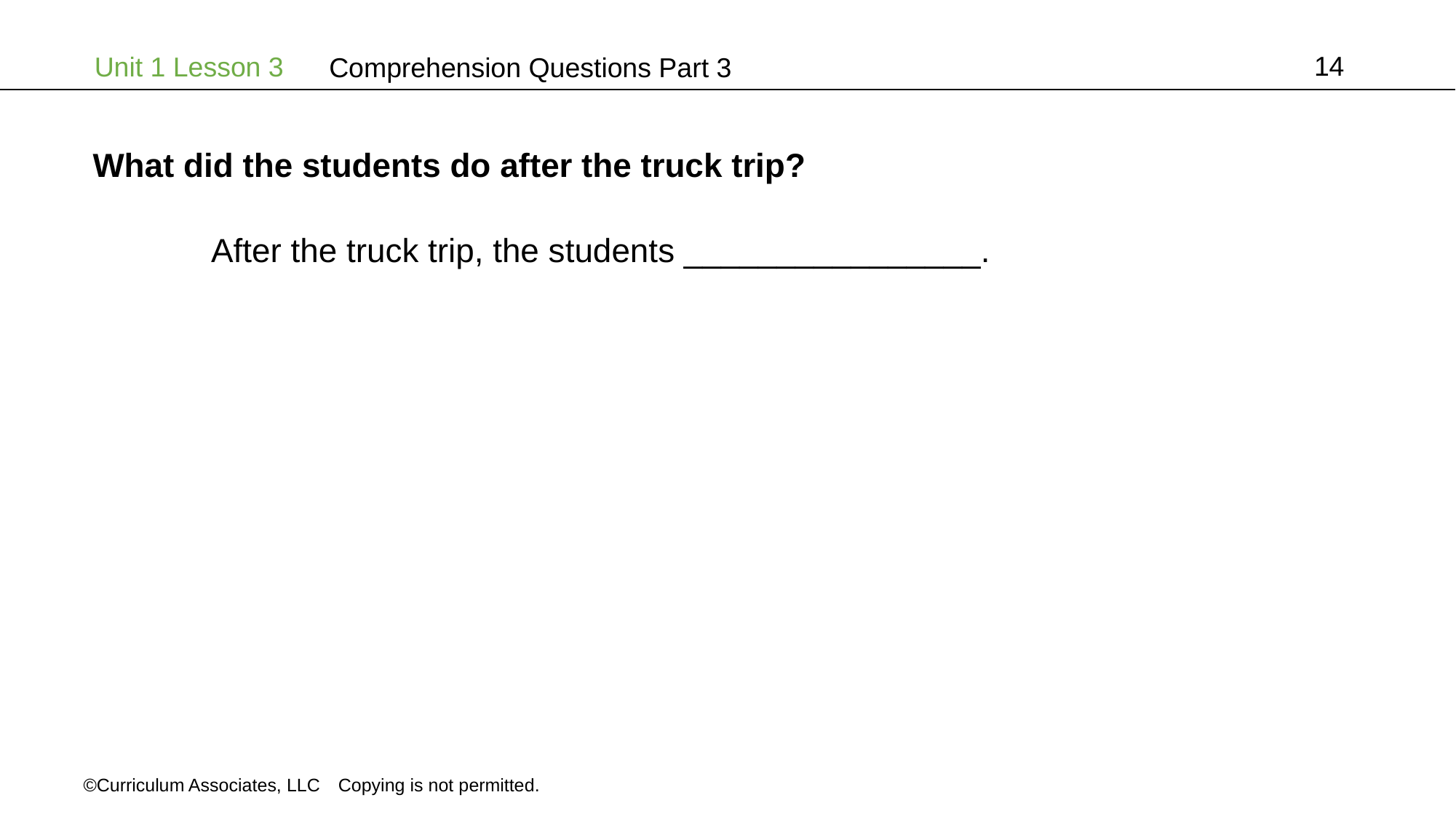

14
# Comprehension Questions Part 3

What did the students do after the truck trip?
	 After the truck trip, the students ________________.